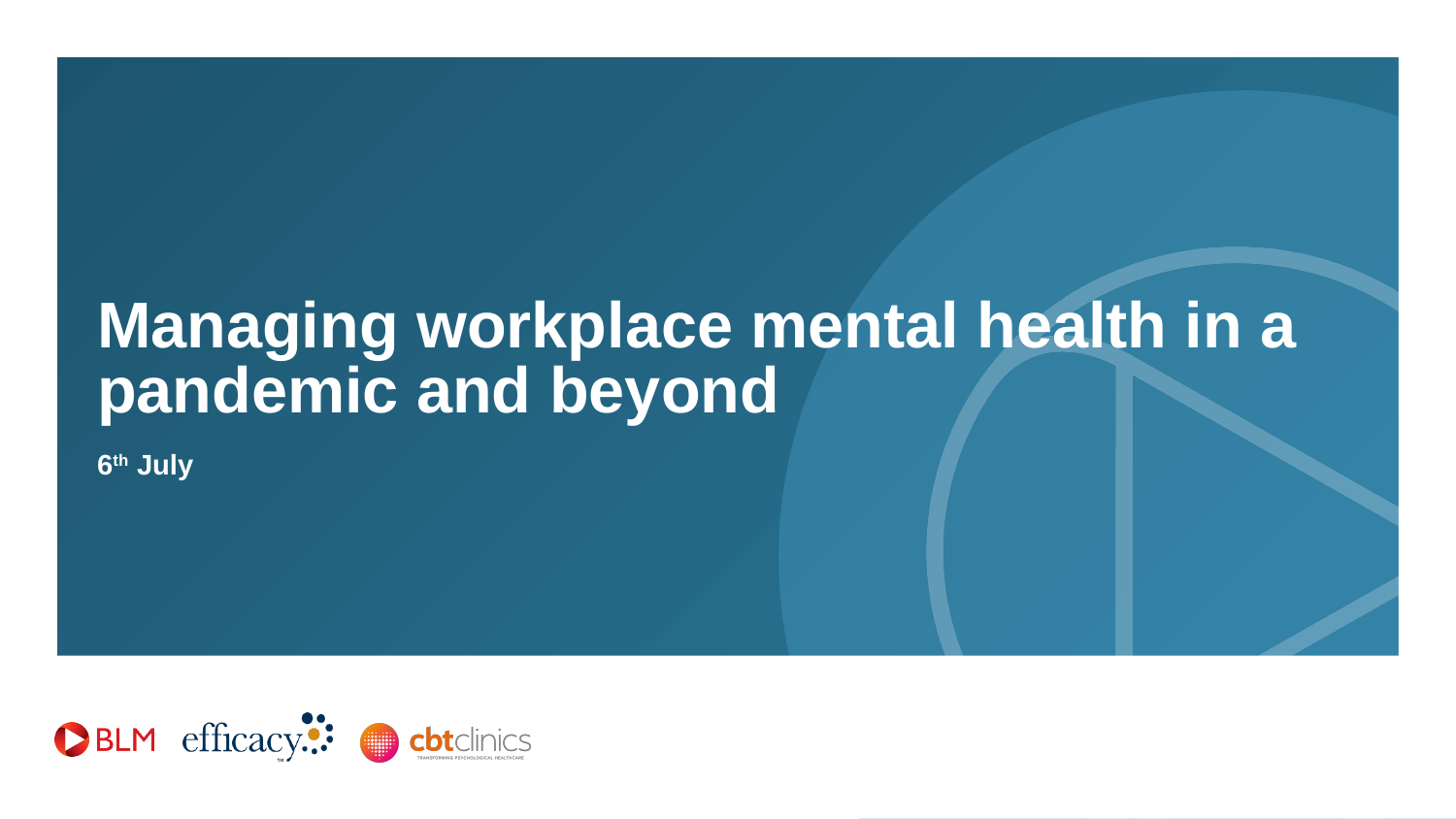

# Managing workplace mental health in a pandemic and beyond
6th July